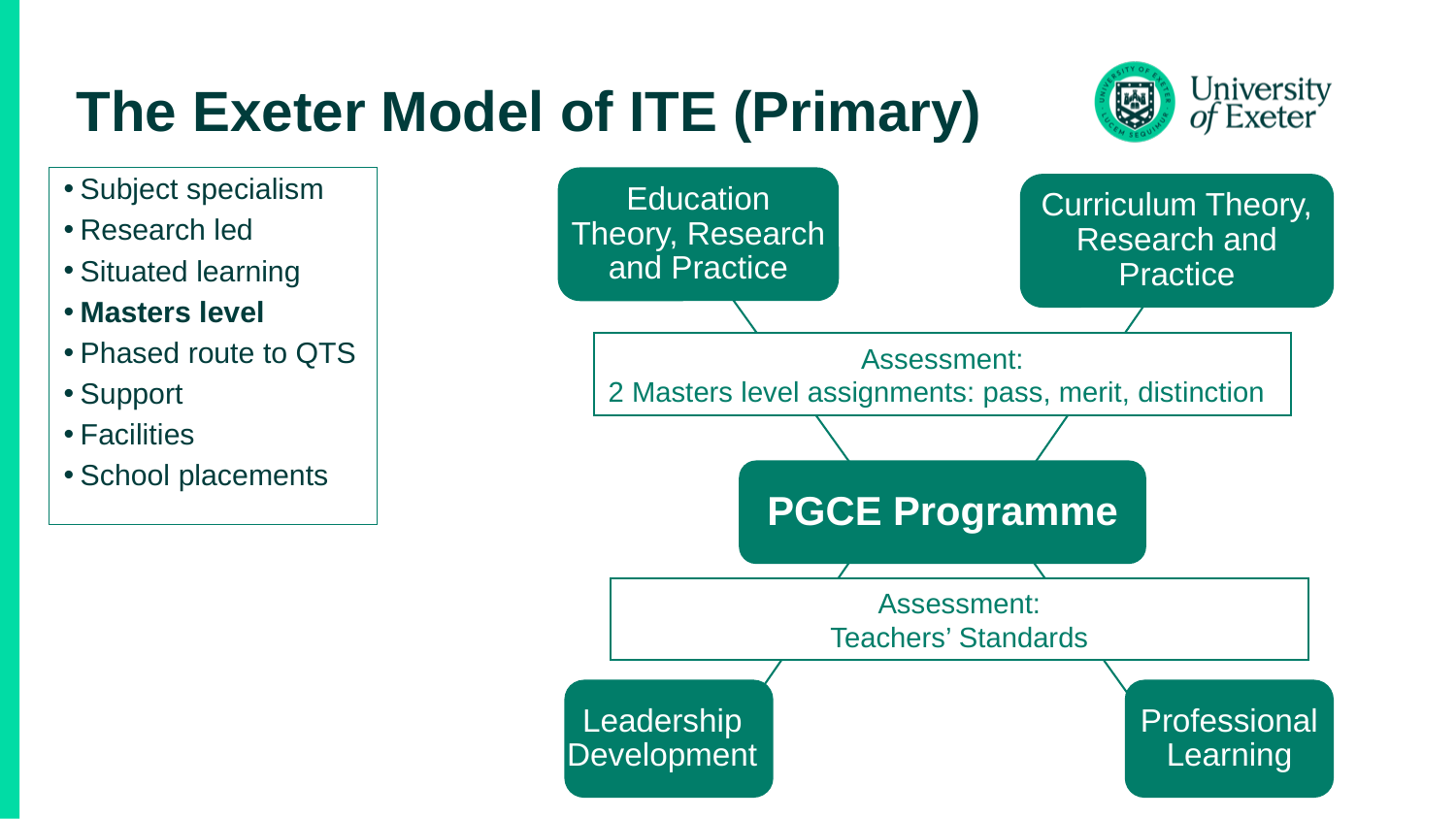

# The Exeter Model of ITE (Primary)
Subject specialism
Research led
Situated learning
Masters level
Phased route to QTS
Support
Facilities
School placements

Education Theory, Research and Practice

Curriculum Theory, Research and Practice
Assessment:
2 Masters level assignments: pass, merit, distinction

PGCE Programme
Assessment:
Teachers’ Standards

Leadership Development

Professional Learning